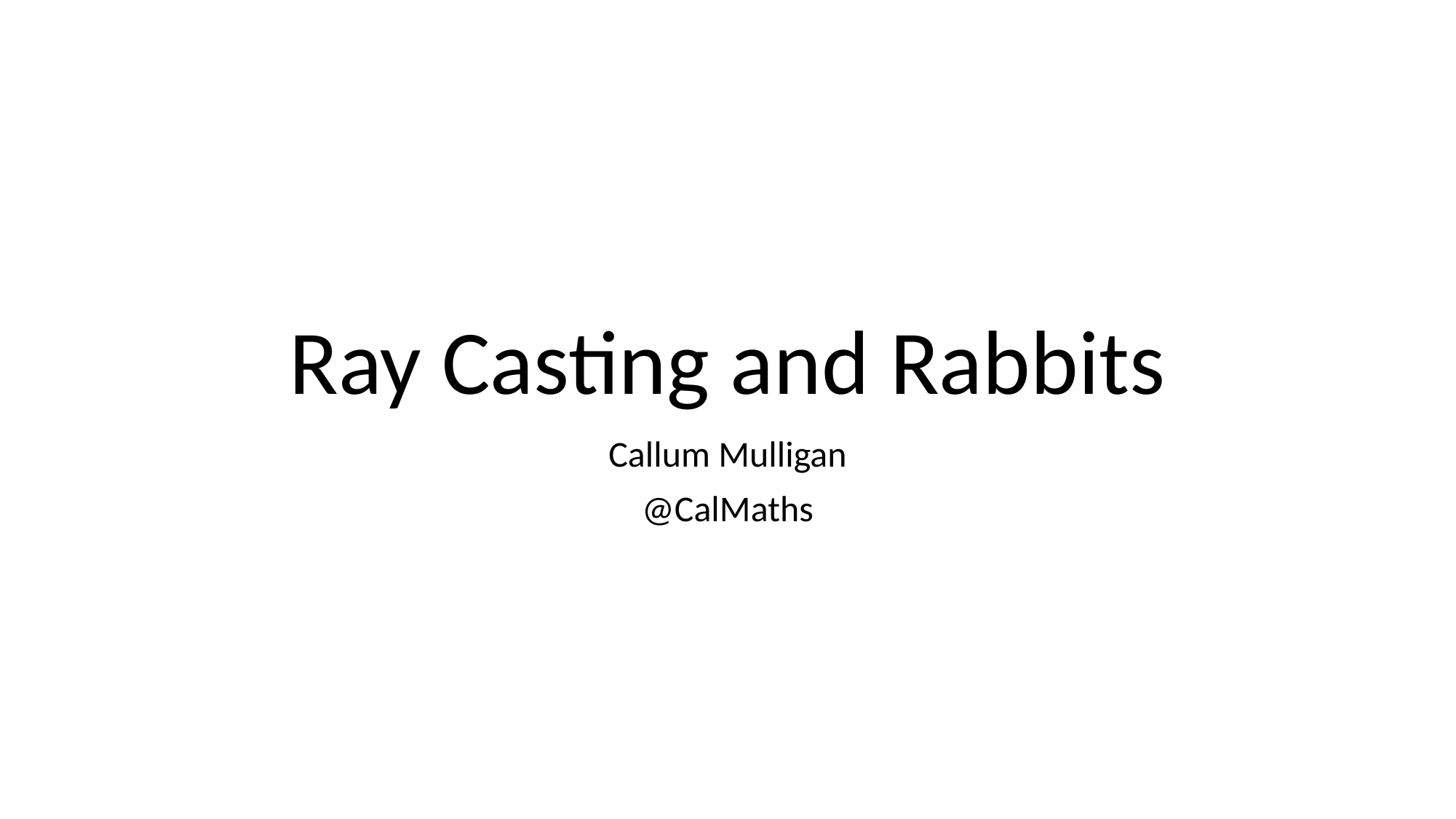

# Ray Casting and Rabbits
Callum Mulligan
@CalMaths